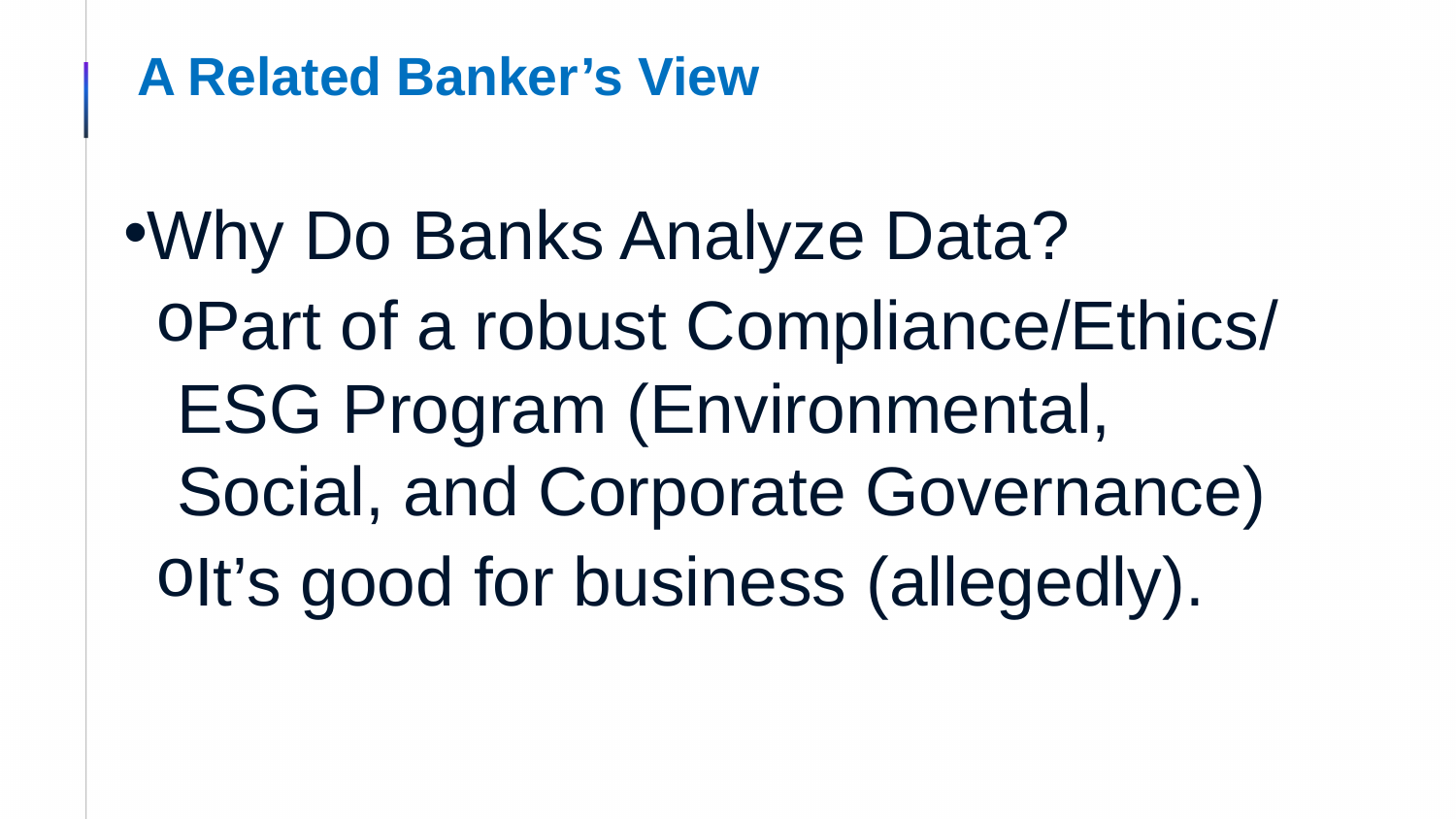

# A Related Banker’s View

Why Do Banks Analyze Data?
Part of a robust Compliance/Ethics/ ESG Program (Environmental, Social, and Corporate Governance)
It’s good for business (allegedly).